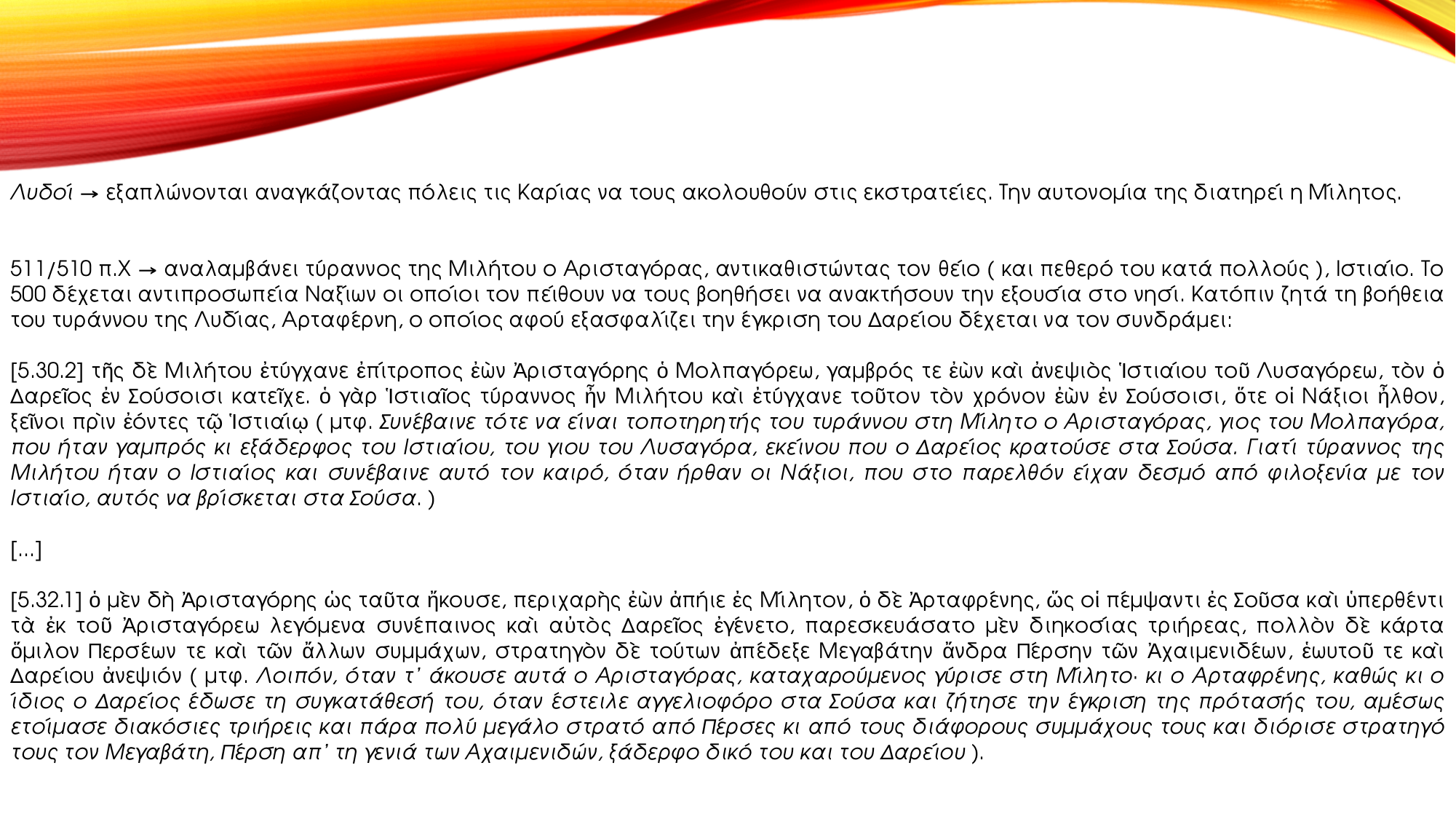

Λυδοί → εξαπλώνονται αναγκάζοντας πόλεις τις Καρίας να τους ακολουθούν στις εκστρατείες. Την αυτονομία της διατηρεί η Μίλητος.

511/510 π.Χ → αναλαμβάνει τύραννος της Μιλήτου ο Αρισταγόρας, αντικαθιστώντας τον θείο ( και πεθερό του κατά πολλούς ), Ιστιαίο. Το 500 δέχεται αντιπροσωπεία Ναξίων οι οποίοι τον πείθουν να τους βοηθήσει να ανακτήσουν την εξουσία στο νησί. Κατόπιν ζητά τη βοήθεια του τυράννου της Λυδίας, Αρταφέρνη, ο οποίος αφού εξασφαλίζει την έγκριση του Δαρείου δέχεται να τον συνδράμει:

[5.30.2] τῆς δὲ Μιλήτου ἐτύγχανε ἐπίτροπος ἐὼν Ἀρισταγόρης ὁ Μολπαγόρεω, γαμβρός τε ἐὼν καὶ ἀνεψιὸς Ἱστιαίου τοῦ Λυσαγόρεω, τὸν ὁ Δαρεῖος ἐν Σούσοισι κατεῖχε. ὁ γὰρ Ἱστιαῖος τύραννος ἦν Μιλήτου καὶ ἐτύγχανε τοῦτον τὸν χρόνον ἐὼν ἐν Σούσοισι, ὅτε οἱ Νάξιοι ἦλθον, ξεῖνοι πρὶν ἐόντες τῷ Ἱστιαίῳ ( μτφ. Συνέβαινε τότε να είναι τοποτηρητής του τυράννου στη Μίλητο ο Αρισταγόρας, γιος του Μολπαγόρα, που ήταν γαμπρός κι εξάδερφος του Ιστιαίου, του γιου του Λυσαγόρα, εκείνου που ο Δαρείος κρατούσε στα Σούσα. Γιατί τύραννος της Μιλήτου ήταν ο Ιστιαίος και συνέβαινε αυτό τον καιρό, όταν ήρθαν οι Νάξιοι, που στο παρελθόν είχαν δεσμό από φιλοξενία με τον Ιστιαίο, αυτός να βρίσκεται στα Σούσα. )

[...]

[5.32.1] ὁ μὲν δὴ Ἀρισταγόρης ὡς ταῦτα ἤκουσε, περιχαρὴς ἐὼν ἀπήιε ἐς Μίλητον, ὁ δὲ Ἀρταφρένης, ὥς οἱ πέμψαντι ἐς Σοῦσα καὶ ὑπερθέντι τὰ ἐκ τοῦ Ἀρισταγόρεω λεγόμενα συνέπαινος καὶ αὐτὸς Δαρεῖος ἐγένετο, παρεσκευάσατο μὲν διηκοσίας τριήρεας, πολλὸν δὲ κάρτα ὅμιλον Περσέων τε καὶ τῶν ἄλλων συμμάχων, στρατηγὸν δὲ τούτων ἀπέδεξε Μεγαβάτην ἄνδρα Πέρσην τῶν Ἀχαιμενιδέων, ἑωυτοῦ τε καὶ Δαρείου ἀνεψιόν ( μτφ. Λοιπόν, όταν τ᾽ άκουσε αυτά ο Αρισταγόρας, καταχαρούμενος γύρισε στη Μίλητο· κι ο Αρταφρένης, καθώς κι ο ίδιος ο Δαρείος έδωσε τη συγκατάθεσή του, όταν έστειλε αγγελιοφόρο στα Σούσα και ζήτησε την έγκριση της πρότασής του, αμέσως ετοίμασε διακόσιες τριήρεις και πάρα πολύ μεγάλο στρατό από Πέρσες κι από τους διάφορους συμμάχους τους και διόρισε στρατηγό τους τον Μεγαβάτη, Πέρση απ᾽ τη γενιά των Αχαιμενιδών, ξάδερφο δικό του και του Δαρείου ).